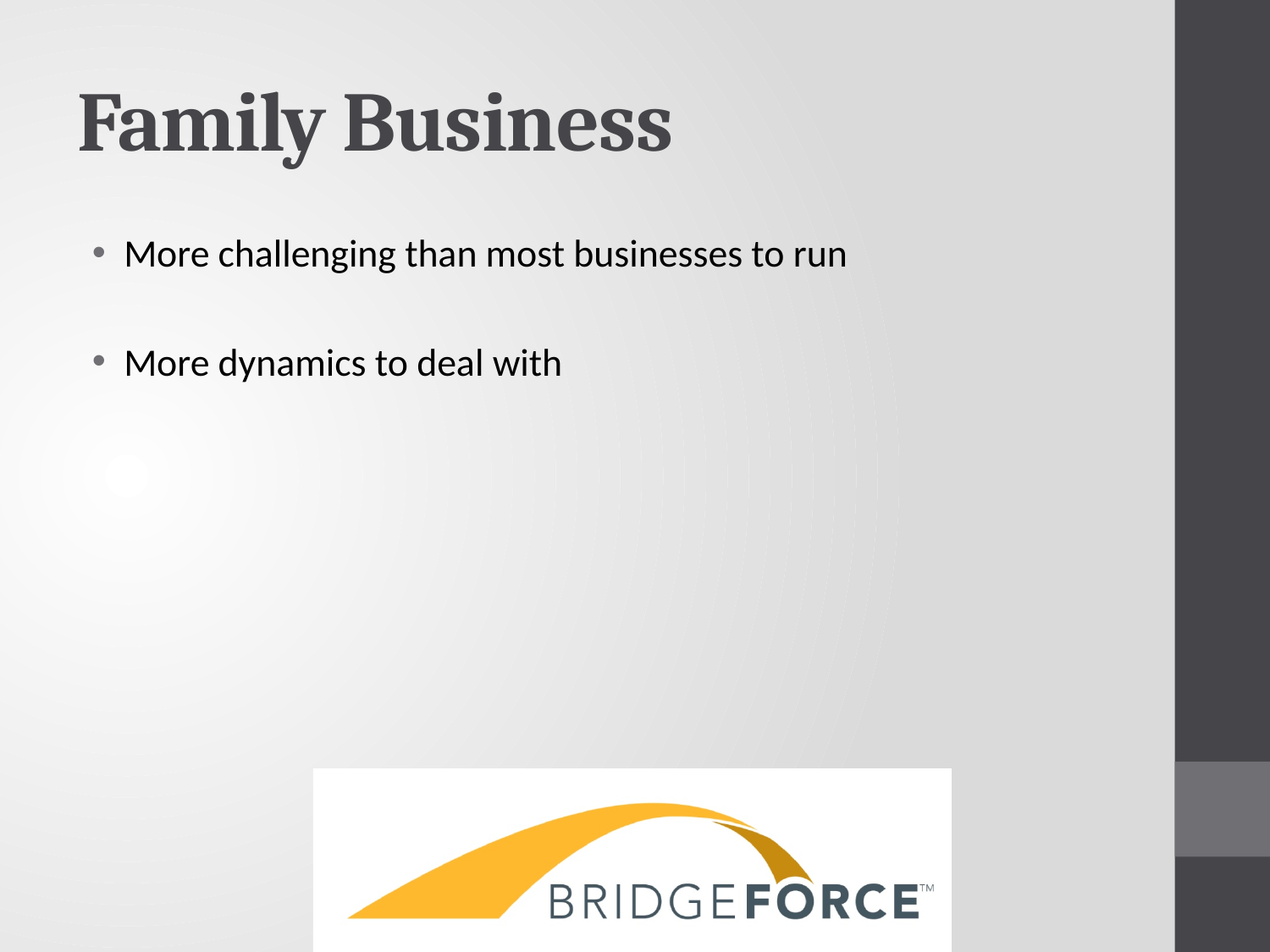

# Family Business
More challenging than most businesses to run

More dynamics to deal with